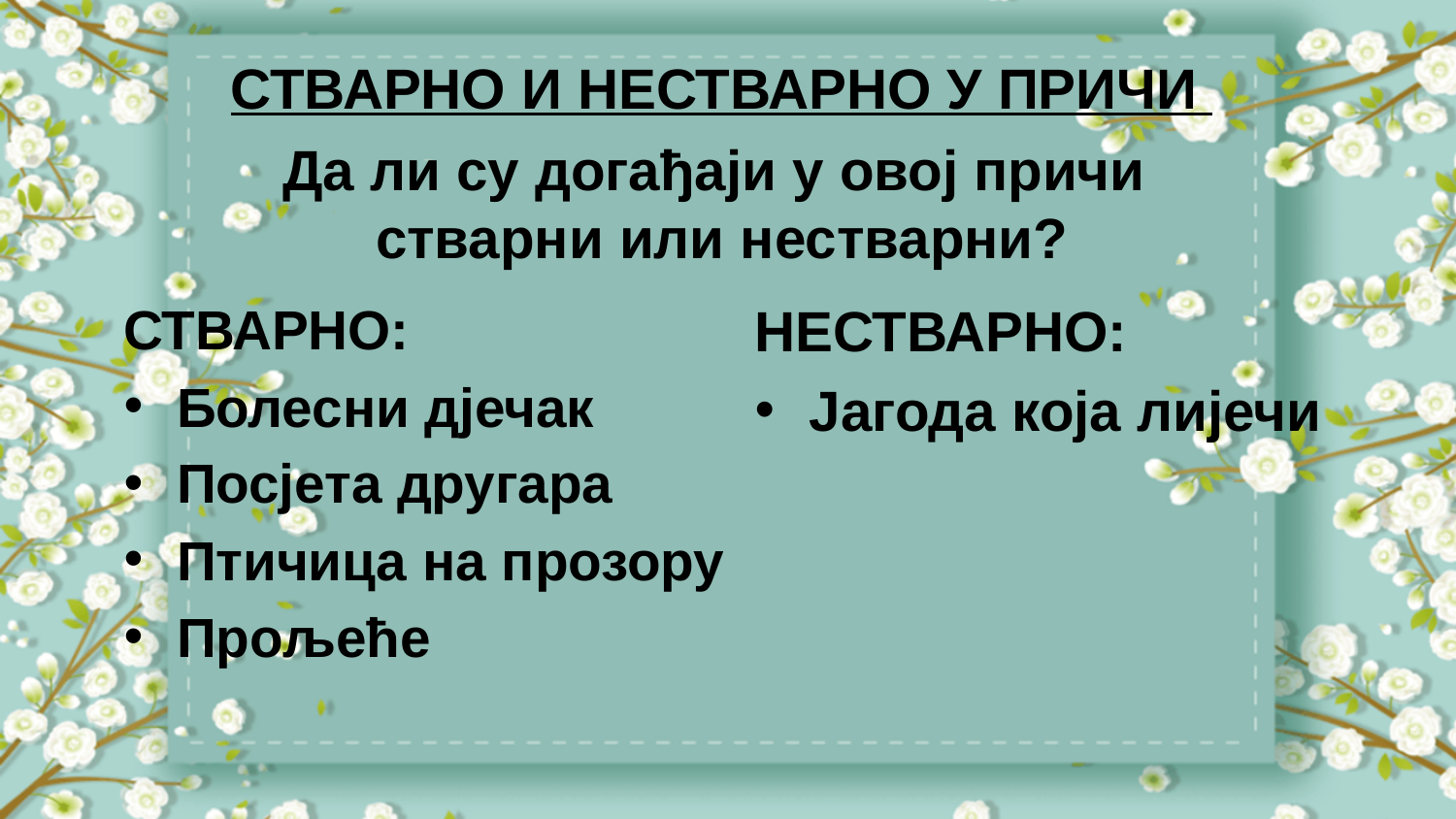

# СТВАРНО И НЕСТВАРНО У ПРИЧИ
Да ли су догађаји у овој причи
стварни или нестварни?
СТВАРНО:
Болесни дјечак
Посјета другара
Птичица на прозору
Прољеће
НЕСТВАРНО:
Јагода која лијечи